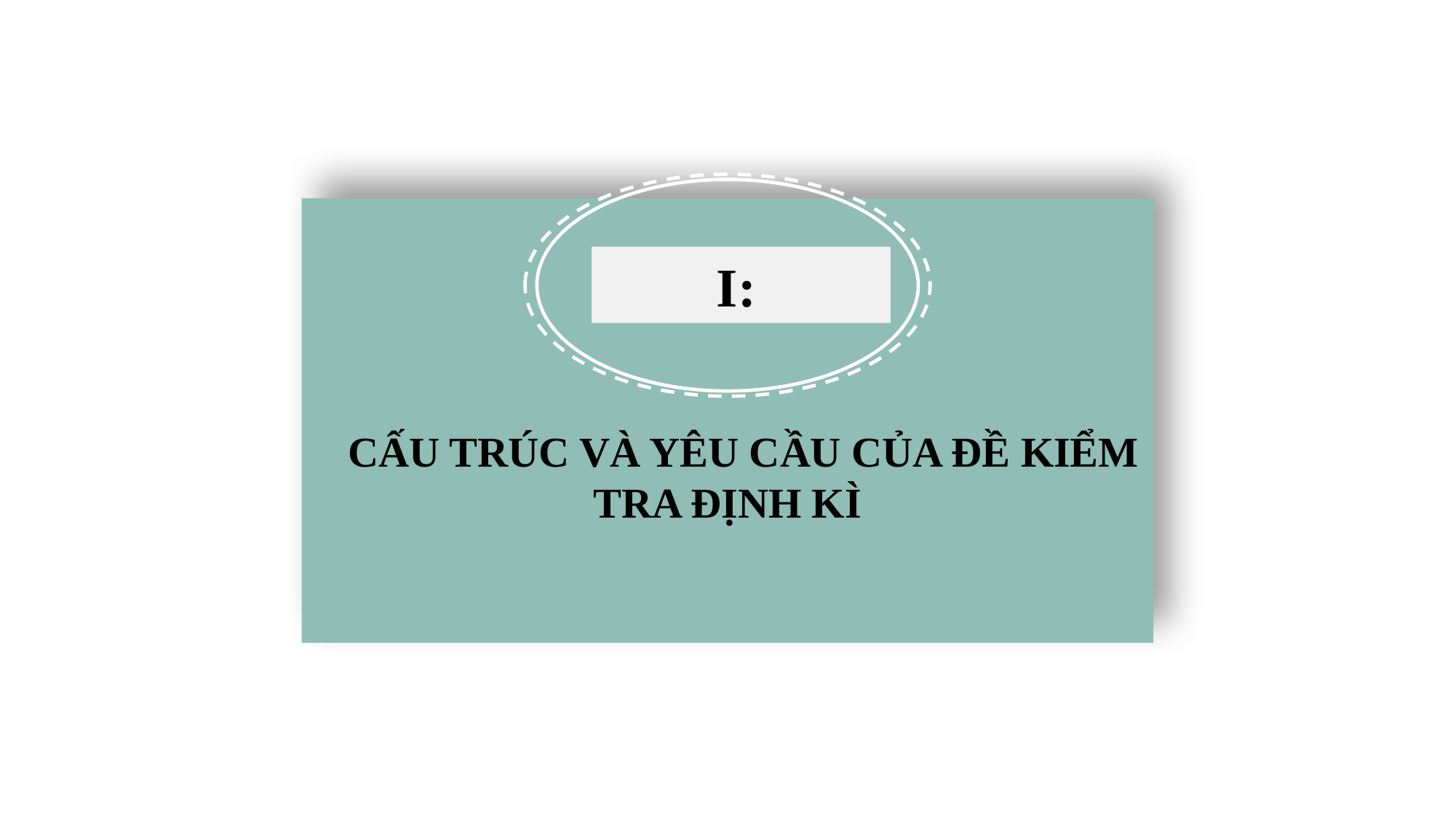

CẤU TRÚC VÀ YÊU CẦU CỦA ĐỀ KIỂM TRA ĐỊNH KÌ
I: